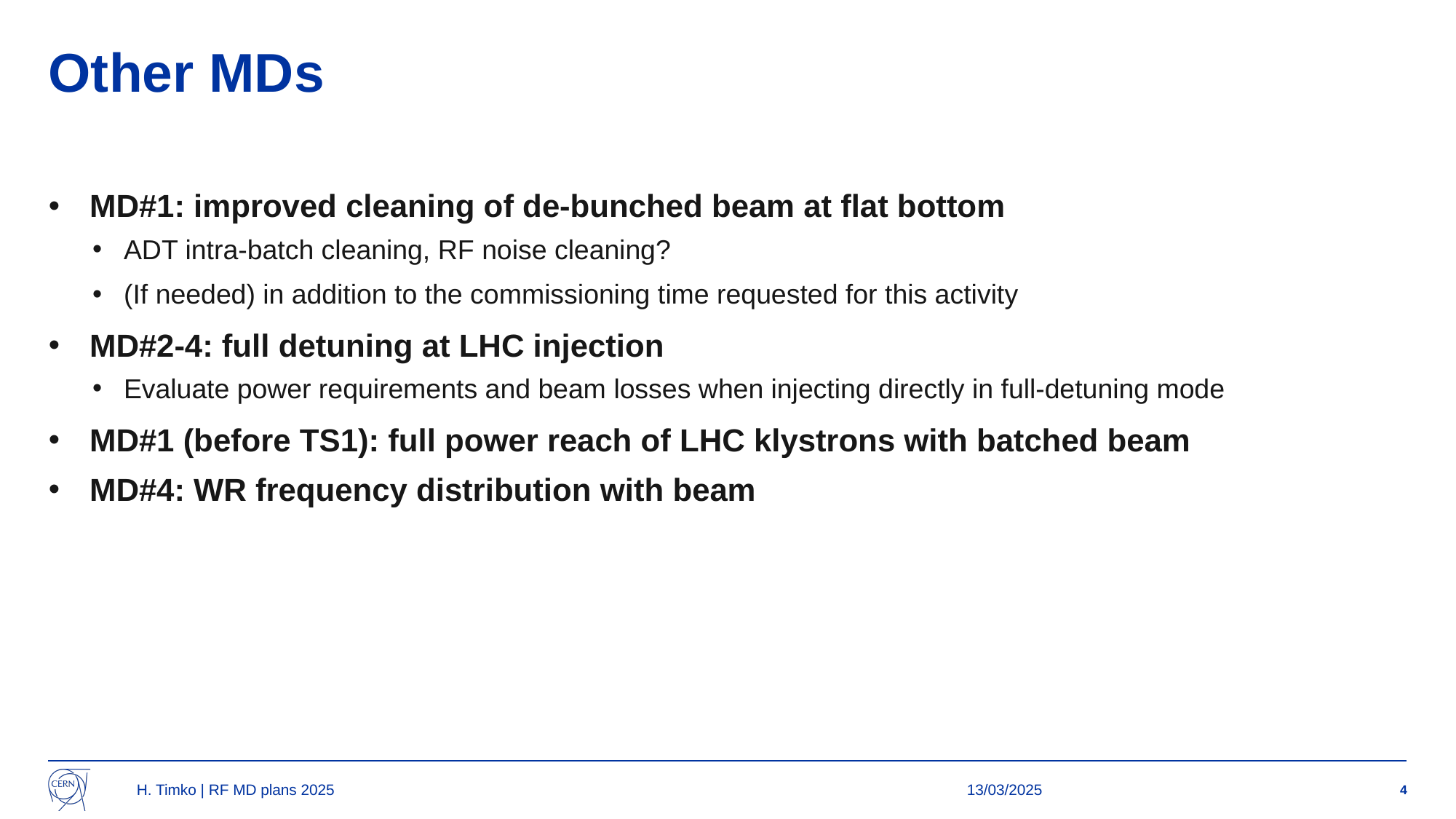

# Other MDs
MD#1: improved cleaning of de-bunched beam at flat bottom
ADT intra-batch cleaning, RF noise cleaning?
(If needed) in addition to the commissioning time requested for this activity
MD#2-4: full detuning at LHC injection
Evaluate power requirements and beam losses when injecting directly in full-detuning mode
MD#1 (before TS1): full power reach of LHC klystrons with batched beam
MD#4: WR frequency distribution with beam
H. Timko | RF MD plans 2025
13/03/2025
4